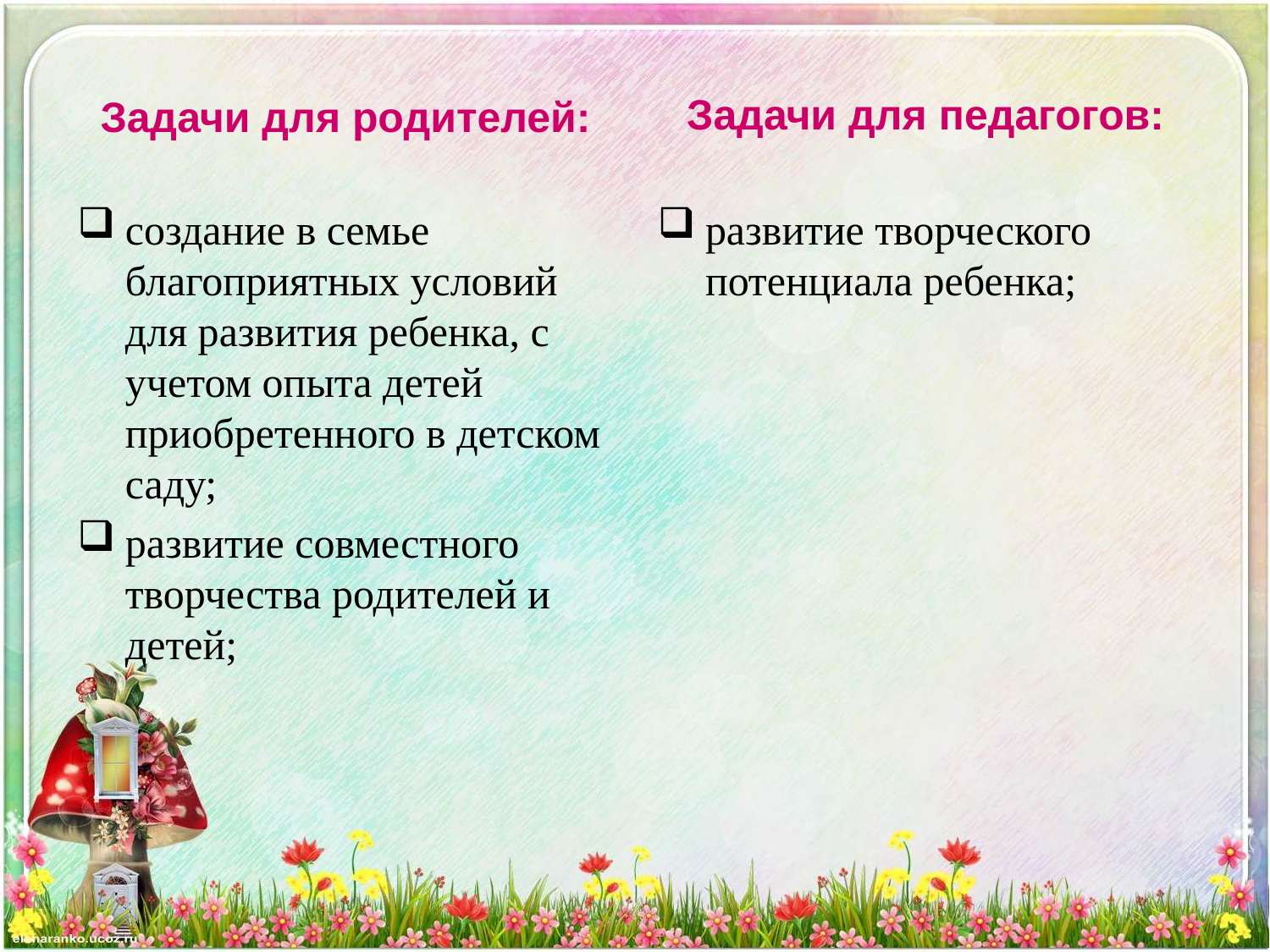

Задачи для педагогов:

Задачи для родителей:

создание в семье благоприятных условий для развития ребенка, с учетом опыта детей приобретенного в детском саду;
развитие совместного творчества родителей и детей;

развитие творческого потенциала ребенка;